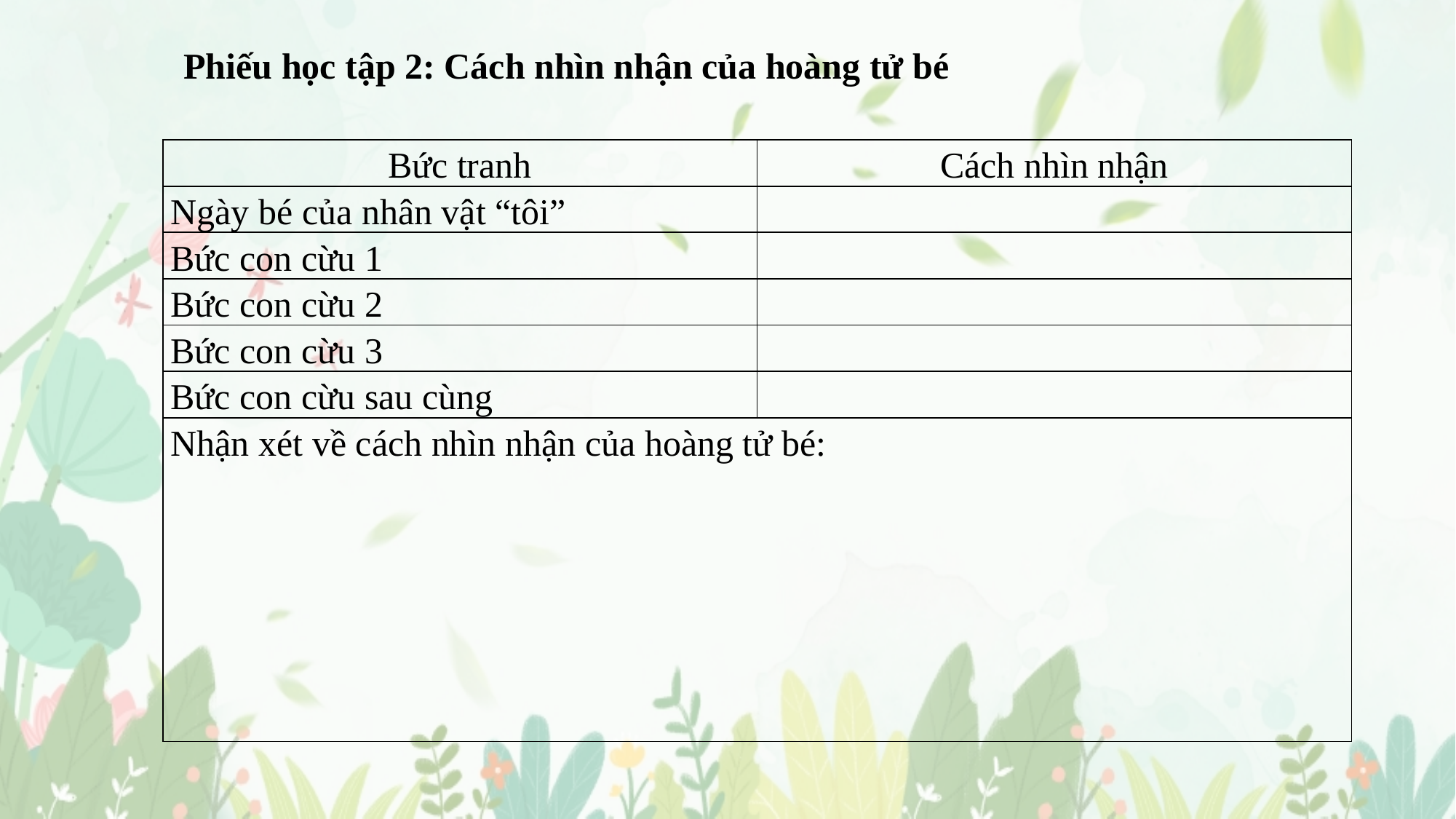

Phiếu học tập 2: Cách nhìn nhận của hoàng tử bé
| Bức tranh | Cách nhìn nhận |
| --- | --- |
| Ngày bé của nhân vật “tôi” |  |
| Bức con cừu 1 |  |
| Bức con cừu 2 |  |
| Bức con cừu 3 |  |
| Bức con cừu sau cùng |  |
| Nhận xét về cách nhìn nhận của hoàng tử bé: |  |